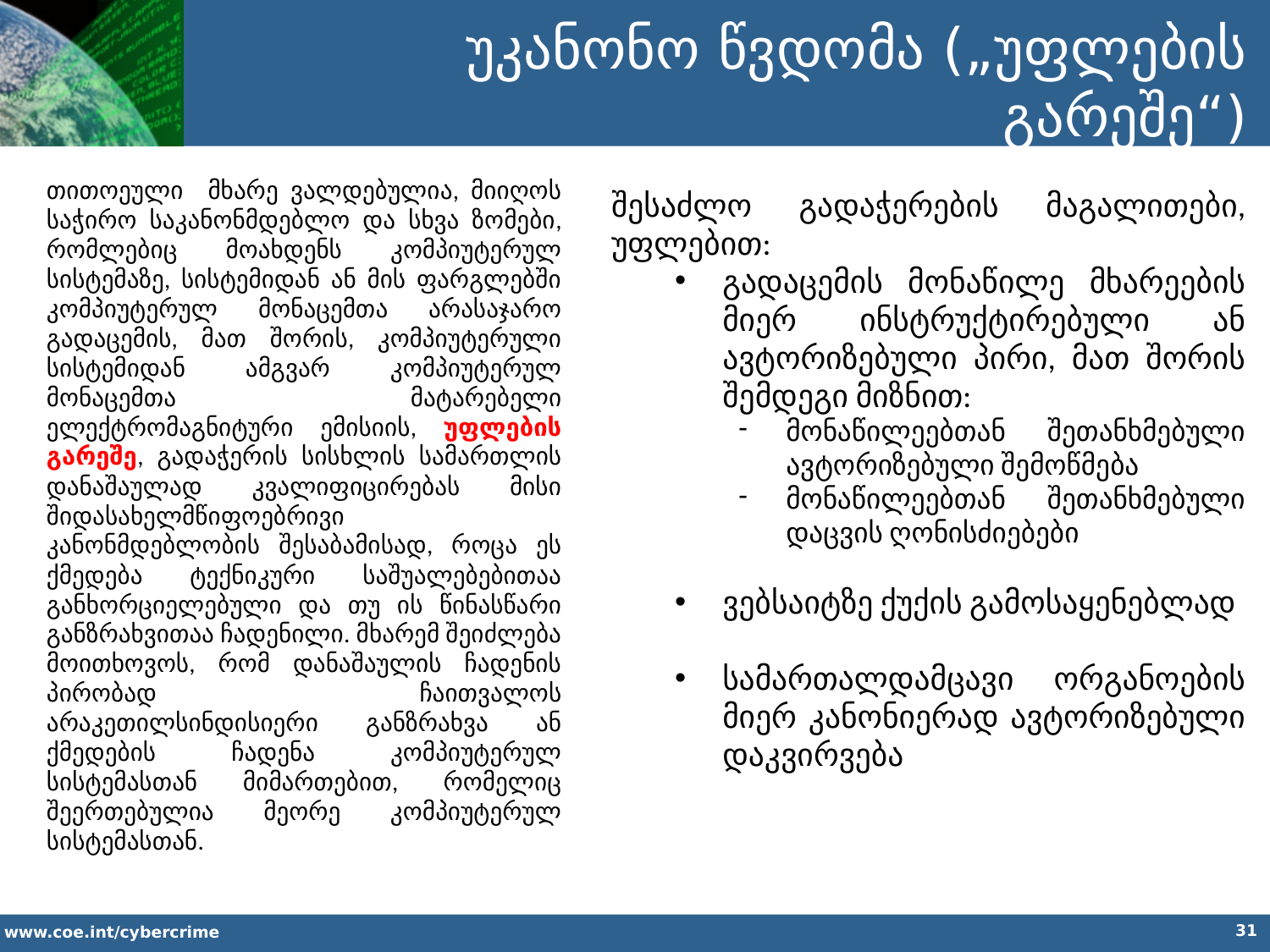

უკანონო წვდომა („უფლების გარეშე“)
თითოეული  მხარე ვალდებულია, მიიღოს საჭირო საკანონმდებლო და სხვა ზომები, რომლებიც მოახდენს კომპიუტერულ სისტემაზე, სისტემიდან ან მის ფარგლებში კომპიუტერულ მონაცემთა არასაჯარო გადაცემის, მათ შორის, კომპიუტერული სისტემიდან ამგვარ კომპიუტერულ მონაცემთა მატარებელი ელექტრომაგნიტური ემისიის, უფლების გარეშე, გადაჭერის სისხლის სამართლის დანაშაულად კვალიფიცირებას მისი შიდასახელმწიფოებრივი კანონმდებლობის შესაბამისად, როცა ეს ქმედება ტექნიკური საშუალებებითაა განხორციელებული და თუ ის წინასწარი განზრახვითაა ჩადენილი. მხარემ შეიძლება მოითხოვოს, რომ დანაშაულის ჩადენის პირობად ჩაითვალოს არაკეთილსინდისიერი განზრახვა ან ქმედების ჩადენა კომპიუტერულ სისტემასთან მიმართებით, რომელიც შეერთებულია მეორე კომპიუტერულ სისტემასთან.
შესაძლო გადაჭერების მაგალითები, უფლებით:
გადაცემის მონაწილე მხარეების მიერ ინსტრუქტირებული ან ავტორიზებული პირი, მათ შორის შემდეგი მიზნით:
მონაწილეებთან შეთანხმებული ავტორიზებული შემოწმება
მონაწილეებთან შეთანხმებული დაცვის ღონისძიებები

ვებსაიტზე ქუქის გამოსაყენებლად

სამართალდამცავი ორგანოების მიერ კანონიერად ავტორიზებული დაკვირვება